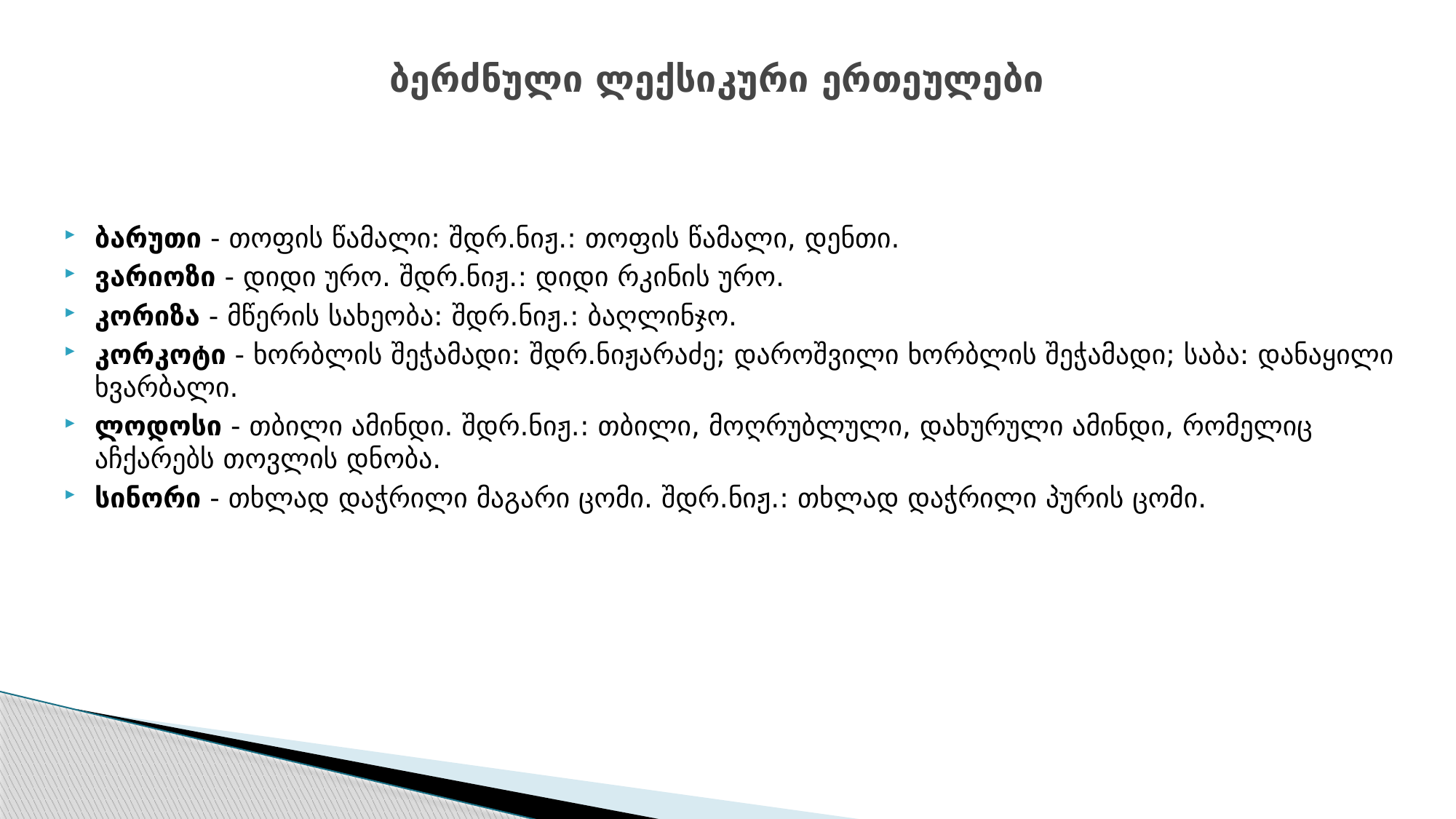

# ბერძნული ლექსიკური ერთეულები

ბარუთი - თოფის წამალი: შდრ.ნიჟ.: თოფის წამალი, დენთი.
ვარიოზი - დიდი ურო. შდრ.ნიჟ.: დიდი რკინის ურო.
კორიზა - მწერის სახეობა: შდრ.ნიჟ.: ბაღლინჯო.
კორკოტი - ხორბლის შეჭამადი: შდრ.ნიჟარაძე; დაროშვილი ხორბლის შეჭამადი; საბა: დანაყილი ხვარბალი.
ლოდოსი - თბილი ამინდი. შდრ.ნიჟ.: თბილი, მოღრუბლული, დახურული ამინდი, რომელიც აჩქარებს თოვლის დნობა.
სინორი - თხლად დაჭრილი მაგარი ცომი. შდრ.ნიჟ.: თხლად დაჭრილი პურის ცომი.